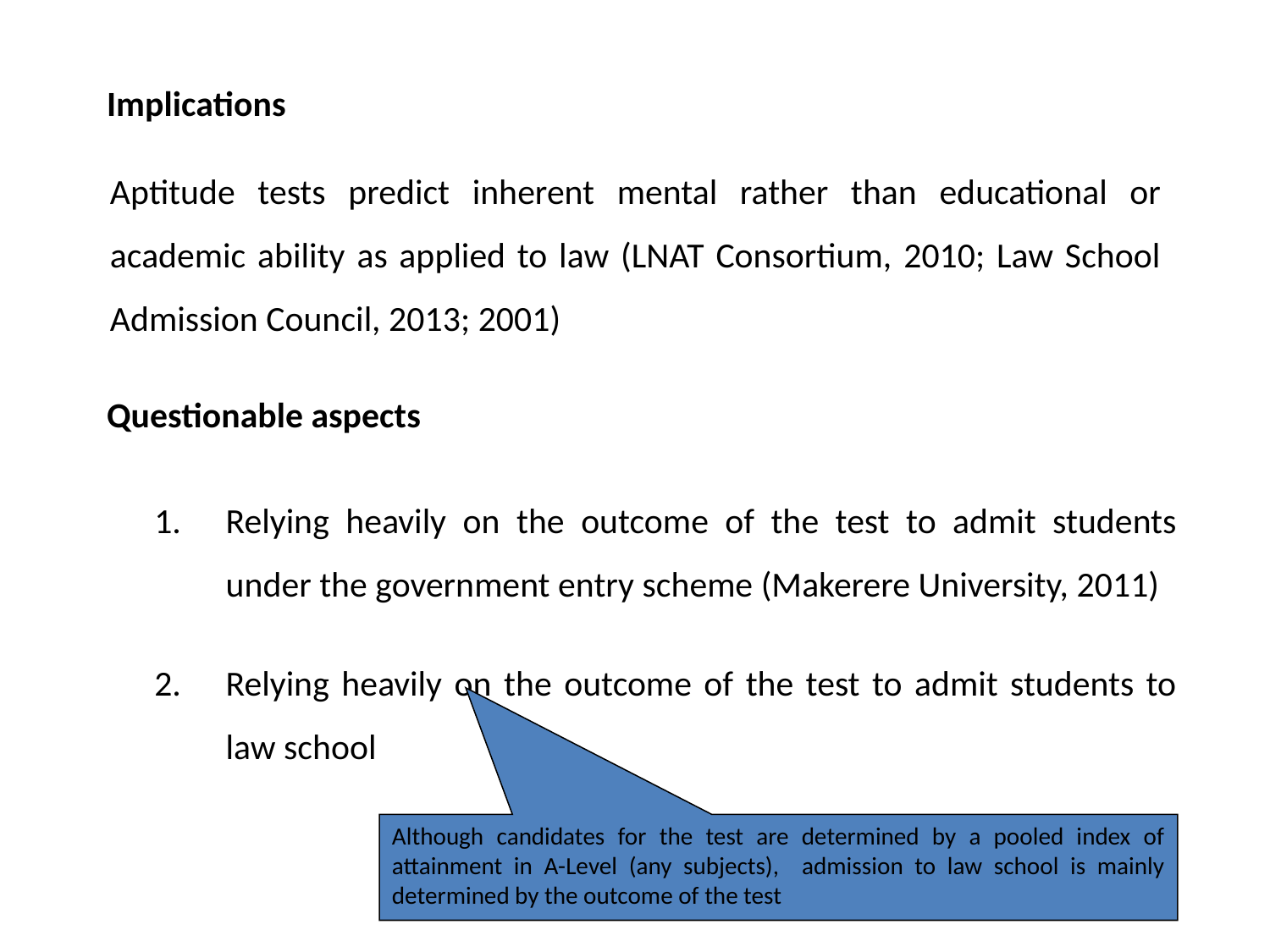

Implications
Aptitude tests predict inherent mental rather than educational or academic ability as applied to law (LNAT Consortium, 2010; Law School Admission Council, 2013; 2001)
Questionable aspects
Relying heavily on the outcome of the test to admit students under the government entry scheme (Makerere University, 2011)
Relying heavily on the outcome of the test to admit students to law school
Although candidates for the test are determined by a pooled index of attainment in A-Level (any subjects),  admission to law school is mainly determined by the outcome of the test